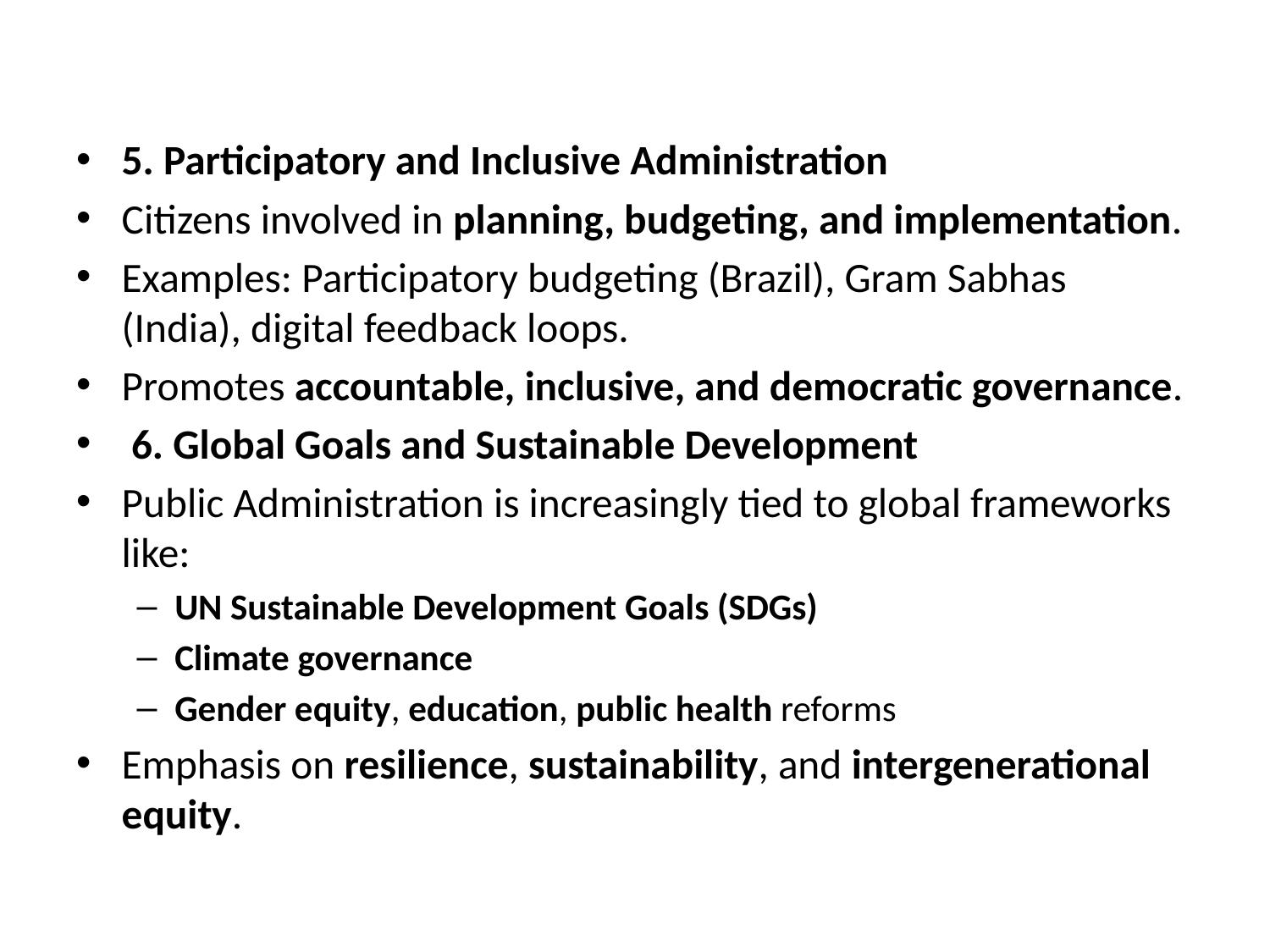

#
5. Participatory and Inclusive Administration
Citizens involved in planning, budgeting, and implementation.
Examples: Participatory budgeting (Brazil), Gram Sabhas (India), digital feedback loops.
Promotes accountable, inclusive, and democratic governance.
 6. Global Goals and Sustainable Development
Public Administration is increasingly tied to global frameworks like:
UN Sustainable Development Goals (SDGs)
Climate governance
Gender equity, education, public health reforms
Emphasis on resilience, sustainability, and intergenerational equity.